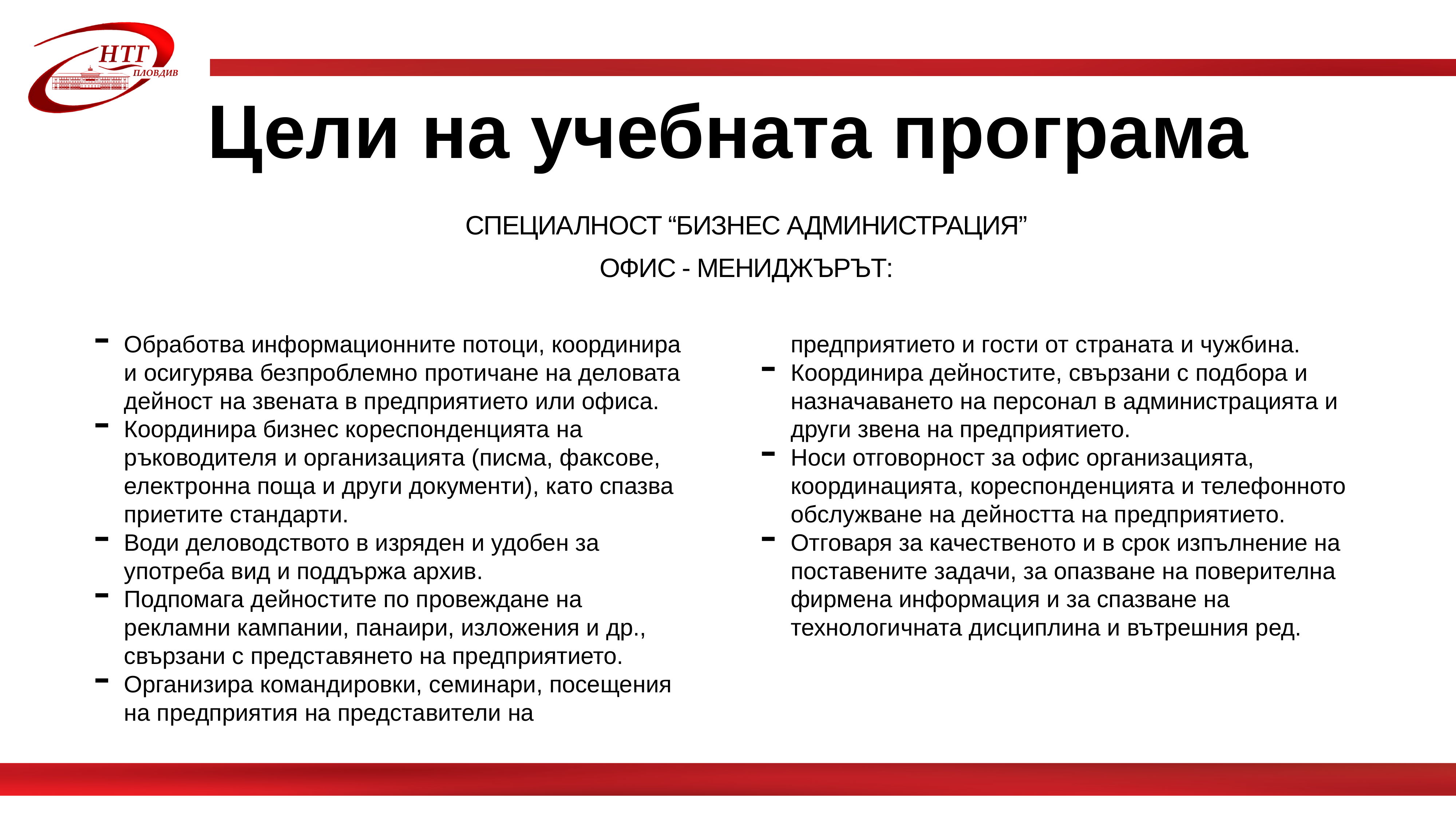

Цели на учебната програма
Специалност “Бизнес администрация”
Офис - мениджърът:
Обработва информационните потоци, координира и осигурява безпроблемно протичане на деловата дейност на звената в предприятието или офиса.
Координира бизнес кореспонденцията на ръководителя и организацията (писма, факсове, електронна поща и други документи), като спазва приетите стандарти.
Води деловодството в изряден и удобен за употреба вид и поддържа архив.
Подпомага дейностите по провеждане на рекламни кампании, панаири, изложения и др., свързани с представянето на предприятието.
Организира командировки, семинари, посещения на предприятия на представители на предприятието и гости от страната и чужбина.
Координира дейностите, свързани с подбора и назначаването на персонал в администрацията и други звена на предприятието.
Носи отговорност за офис организацията, координацията, кореспонденцията и телефонното обслужване на дейността на предприятието.
Отговаря за качественото и в срок изпълнение на поставените задачи, за опазване на поверителна фирмена информация и за спазване на технологичната дисциплина и вътрешния ред.